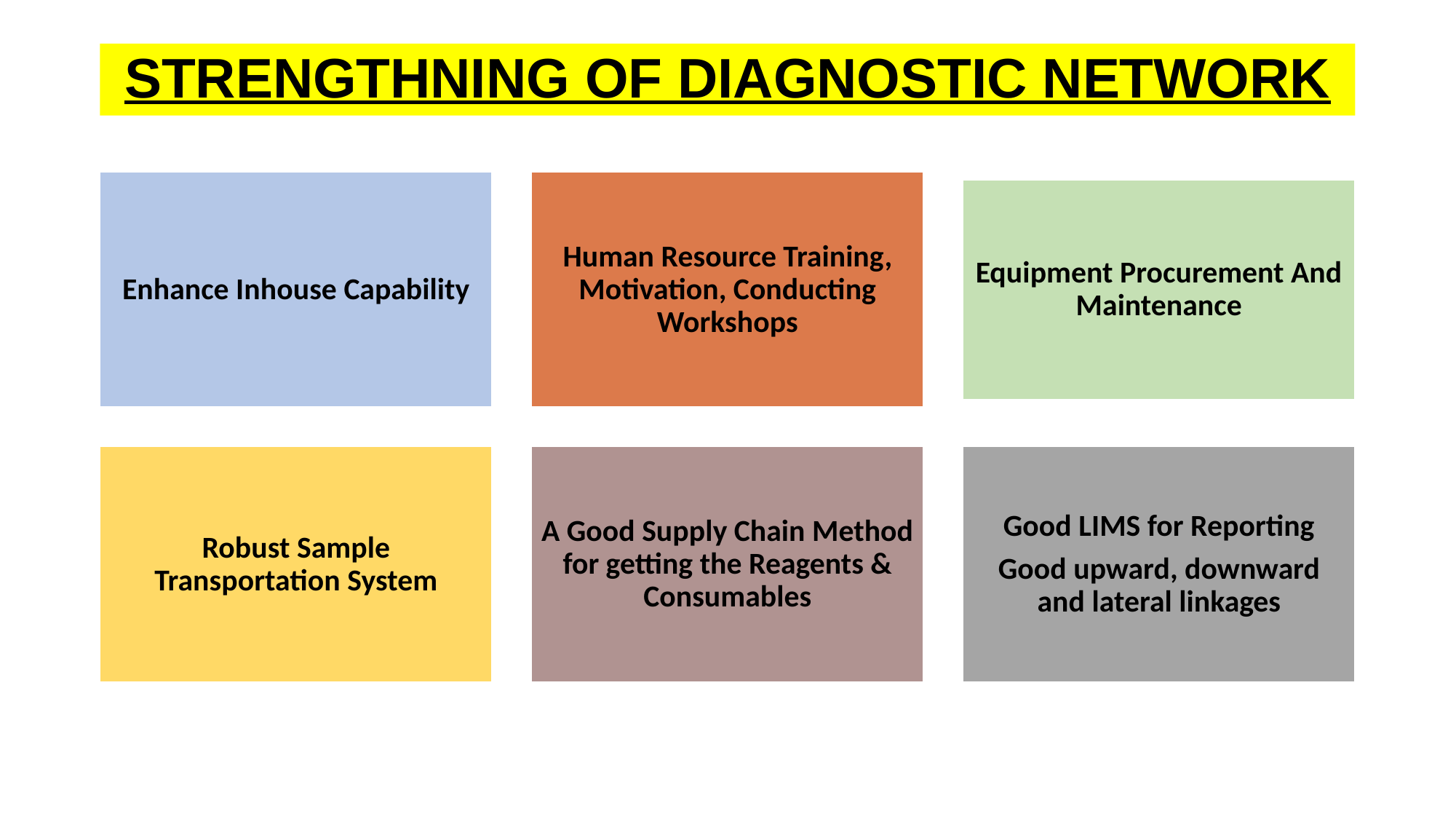

# STRENGTHNING OF DIAGNOSTIC NETWORK
Enhance Inhouse Capability
Human Resource Training, Motivation, Conducting Workshops
Equipment Procurement And Maintenance
Robust Sample Transportation System
A Good Supply Chain Method for getting the Reagents & Consumables
Good LIMS for Reporting
Good upward, downward and lateral linkages